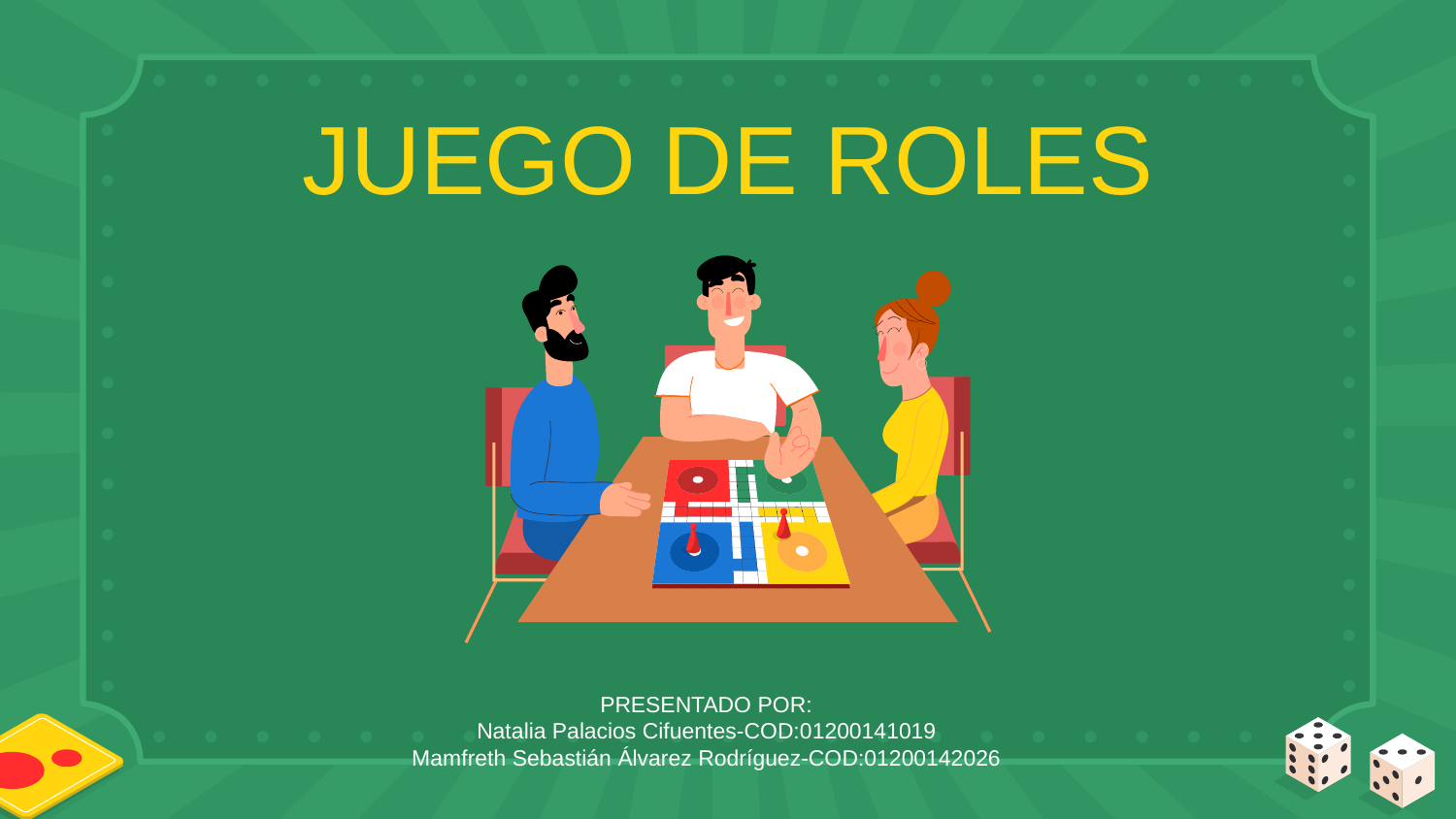

# JUEGO DE ROLES

PRESENTADO POR:
Natalia Palacios Cifuentes-COD:01200141019
Mamfreth Sebastián Álvarez Rodríguez-COD:01200142026